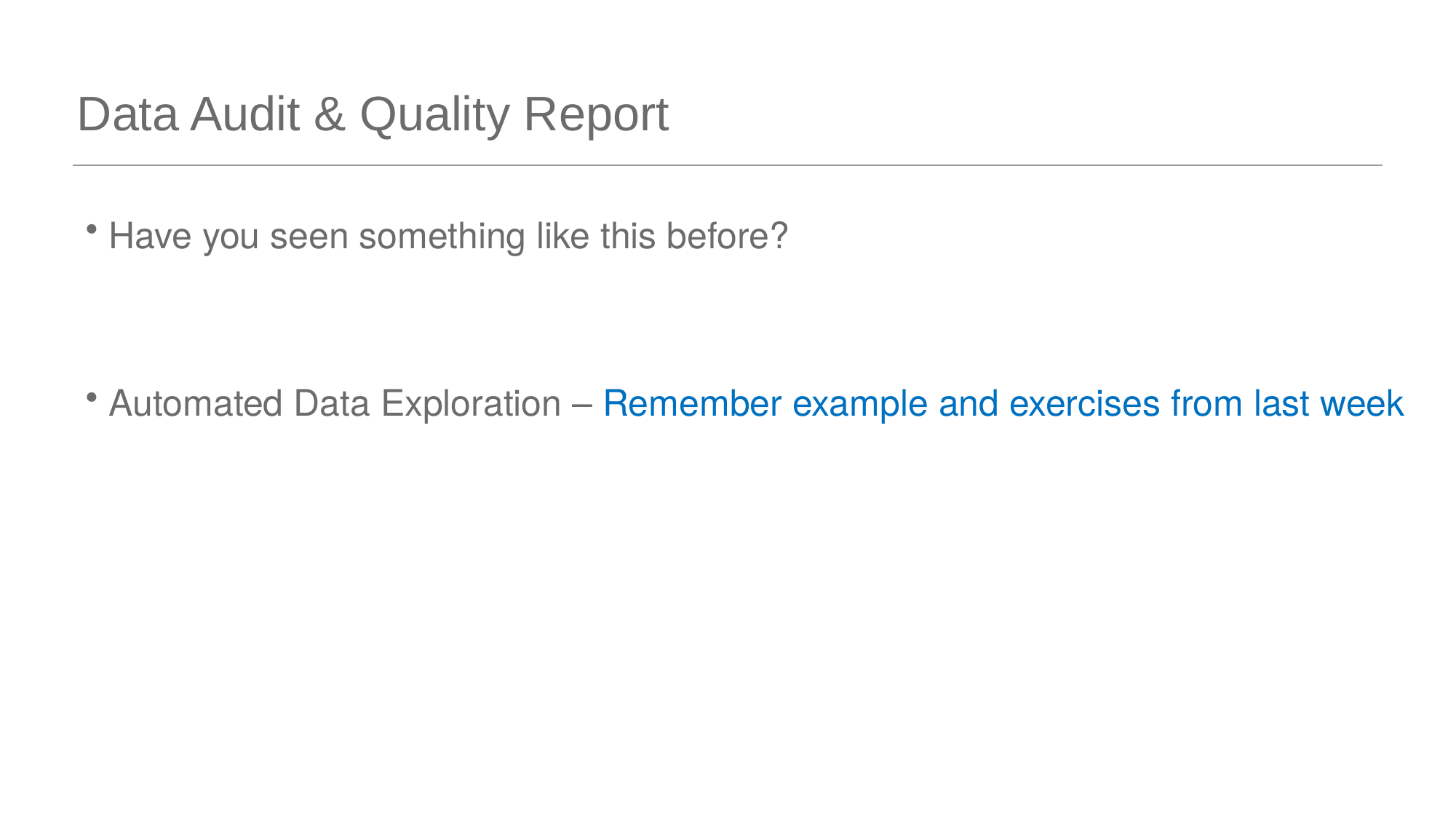

# Data Audit & Quality Report
Have you seen something like this before?

Automated Data Exploration – Remember example and exercises from last week